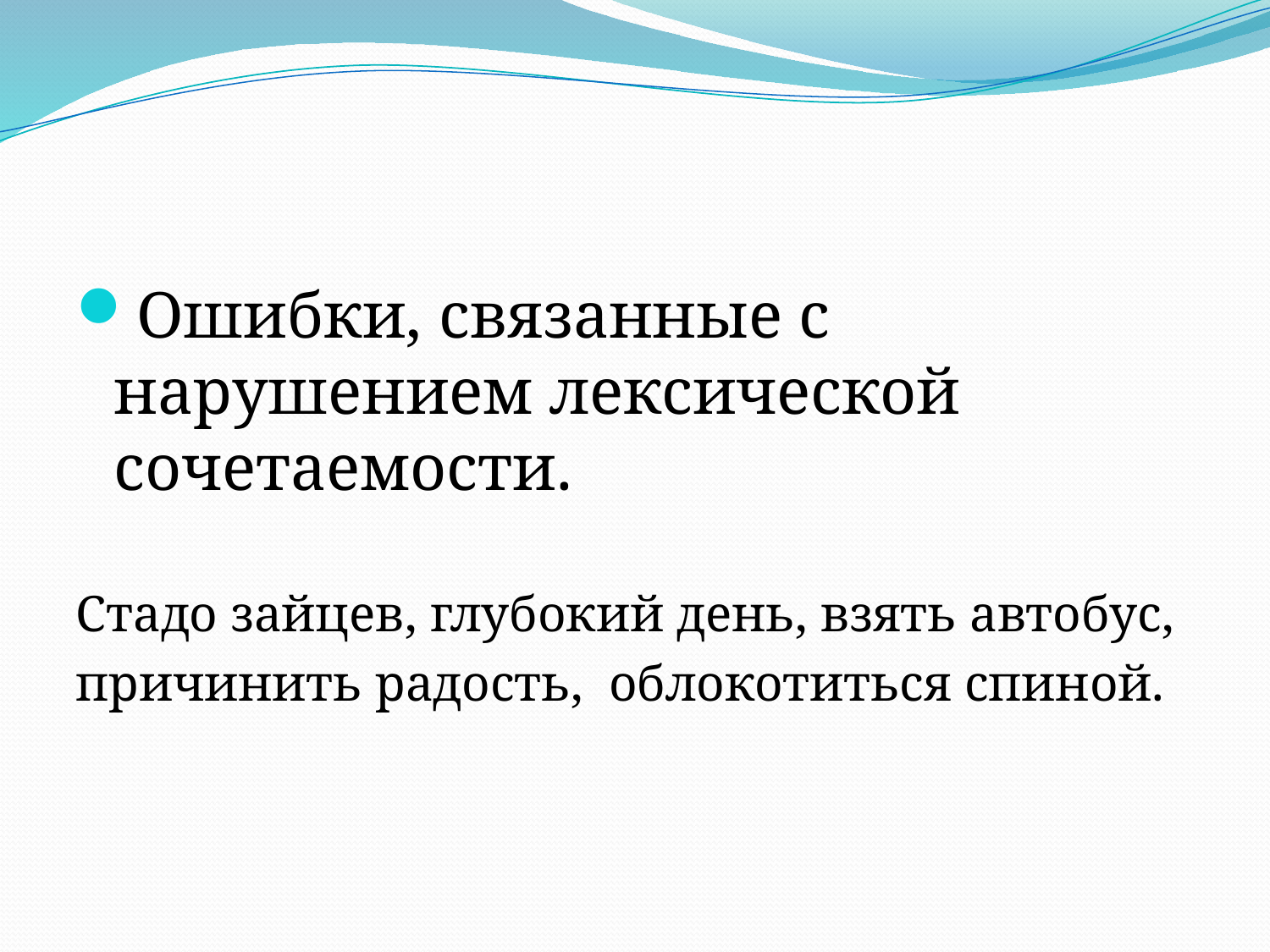

#
Ошибки, связанные с нарушением лексической сочетаемости.

Стадо зайцев, глубокий день, взять автобус,
причинить радость,  облокотиться спиной.